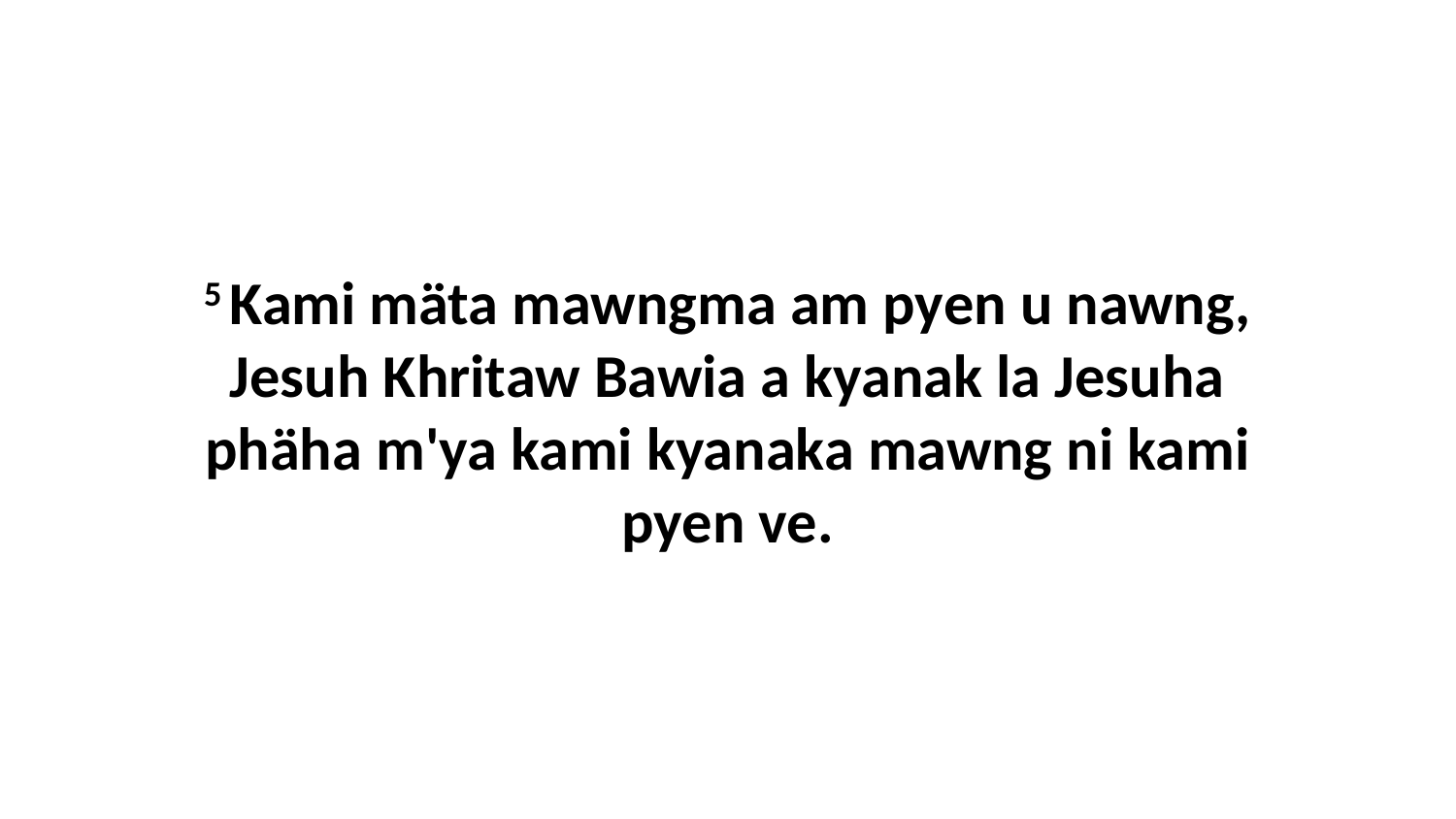

5 Kami mäta mawngma am pyen u nawng, Jesuh Khritaw Bawia a kyanak la Jesuha phäha m'ya kami kyanaka mawng ni kami pyen ve.